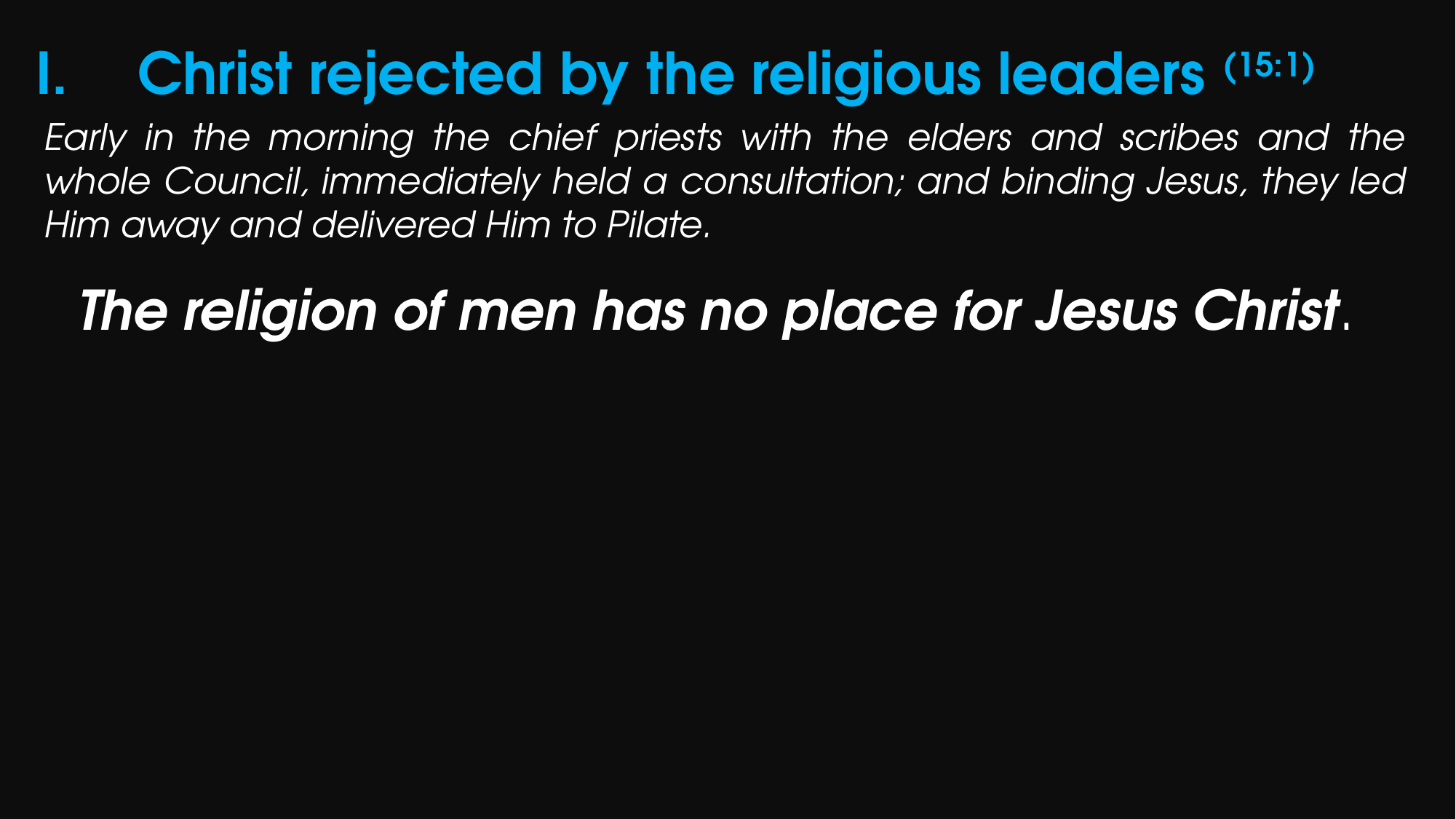

Christ rejected by the religious leaders (15:1)
Early in the morning the chief priests with the elders and scribes and the whole Council, immediately held a consultation; and binding Jesus, they led Him away and delivered Him to Pilate.
The religion of men has no place for Jesus Christ.